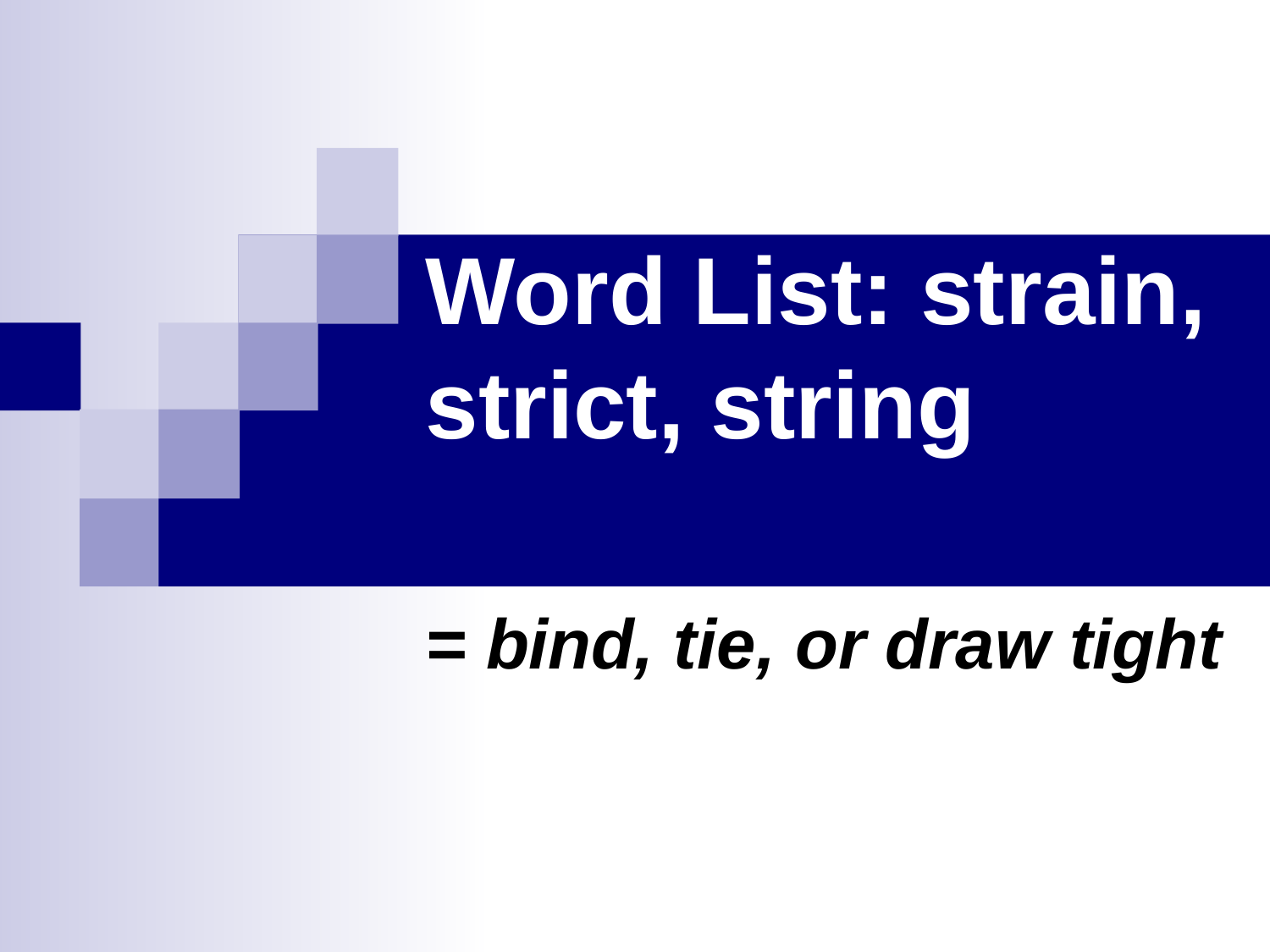

# Word List: strain, strict, string
= bind, tie, or draw tight